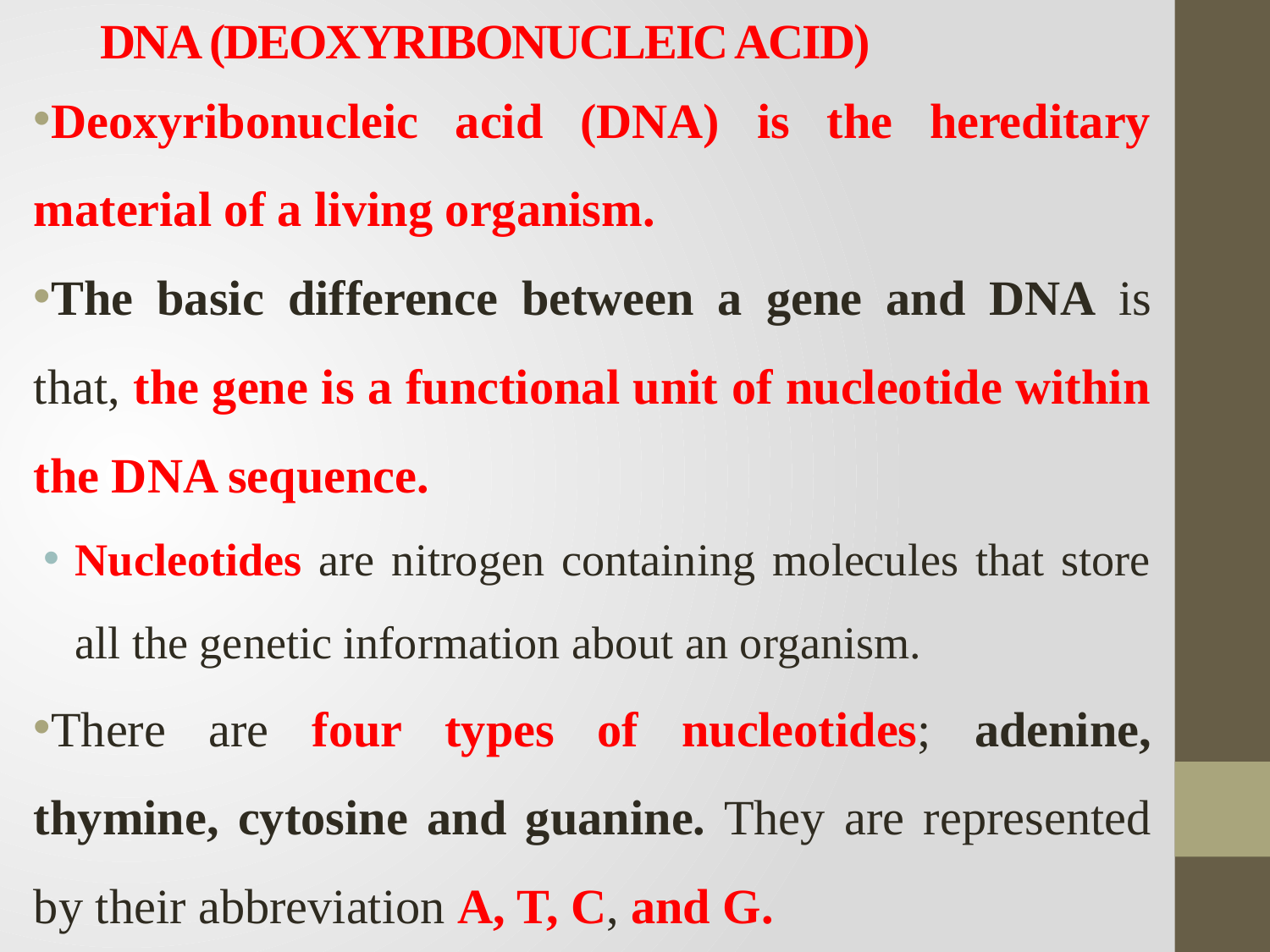

# DNA (DEOXYRIBONUCLEIC ACID)
Deoxyribonucleic acid (DNA) is the hereditary material of a living organism.
The basic difference between a gene and DNA is that, the gene is a functional unit of nucleotide within the DNA sequence.
Nucleotides are nitrogen containing molecules that store all the genetic information about an organism.
There are four types of nucleotides; adenine, thymine, cytosine and guanine. They are represented by their abbreviation A, T, C, and G.